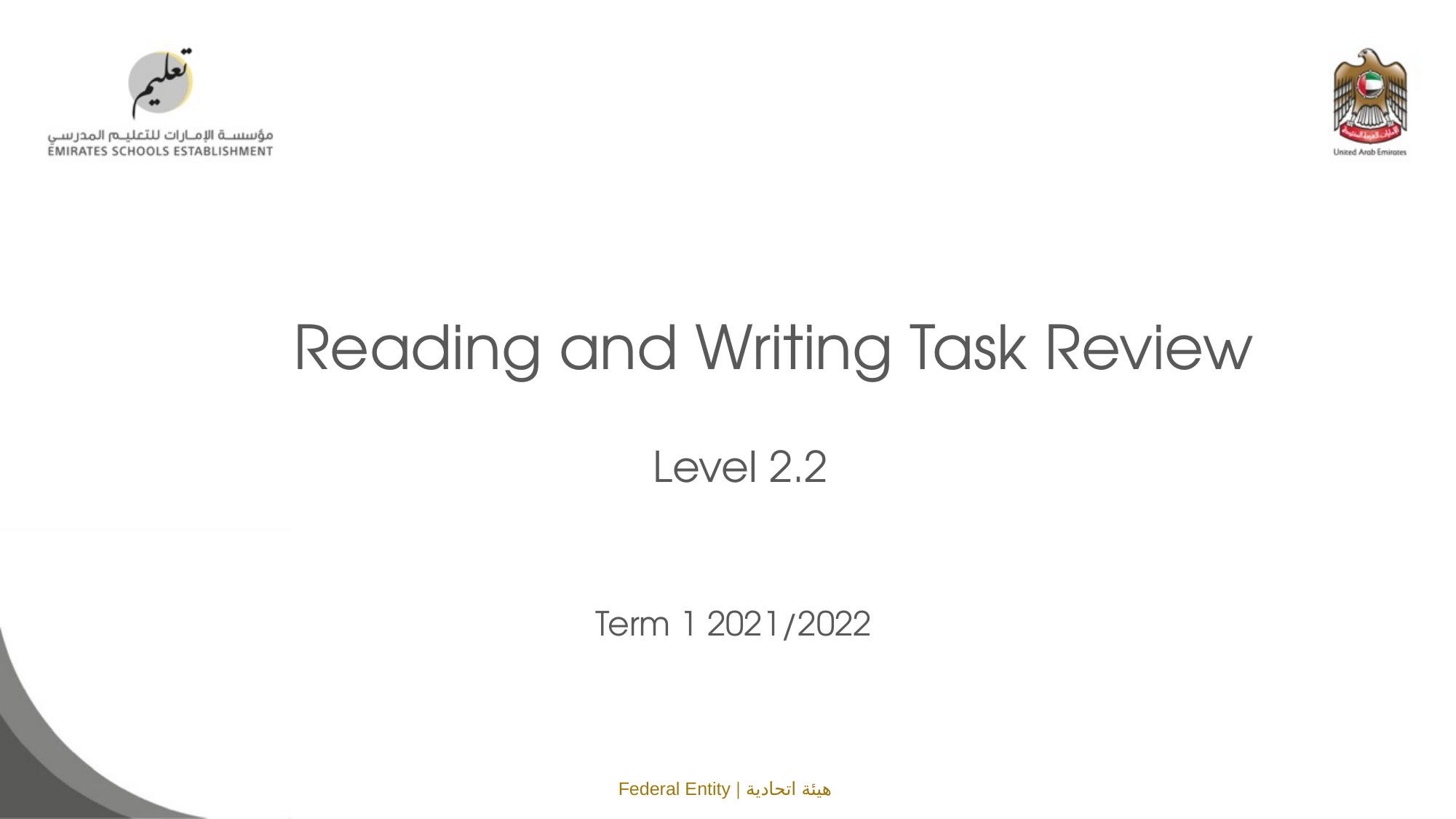

Reading and Writing Task Review
Level 2.2

Term 1 2021/2022
Federal Entity | هيئة اتحادية